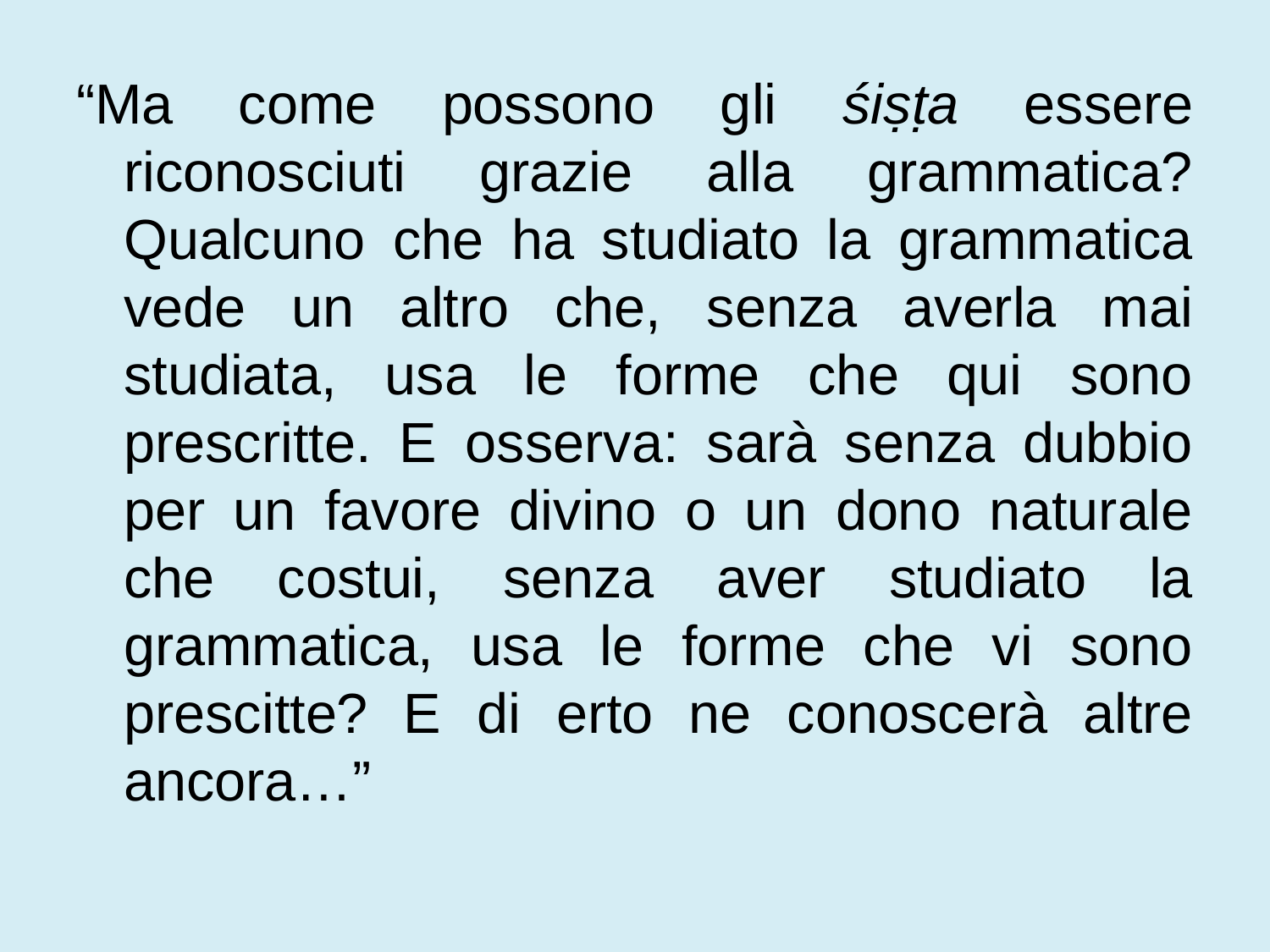

“Ma come possono gli śiṣṭa essere riconosciuti grazie alla grammatica? Qualcuno che ha studiato la grammatica vede un altro che, senza averla mai studiata, usa le forme che qui sono prescritte. E osserva: sarà senza dubbio per un favore divino o un dono naturale che costui, senza aver studiato la grammatica, usa le forme che vi sono prescitte? E di erto ne conoscerà altre ancora…”